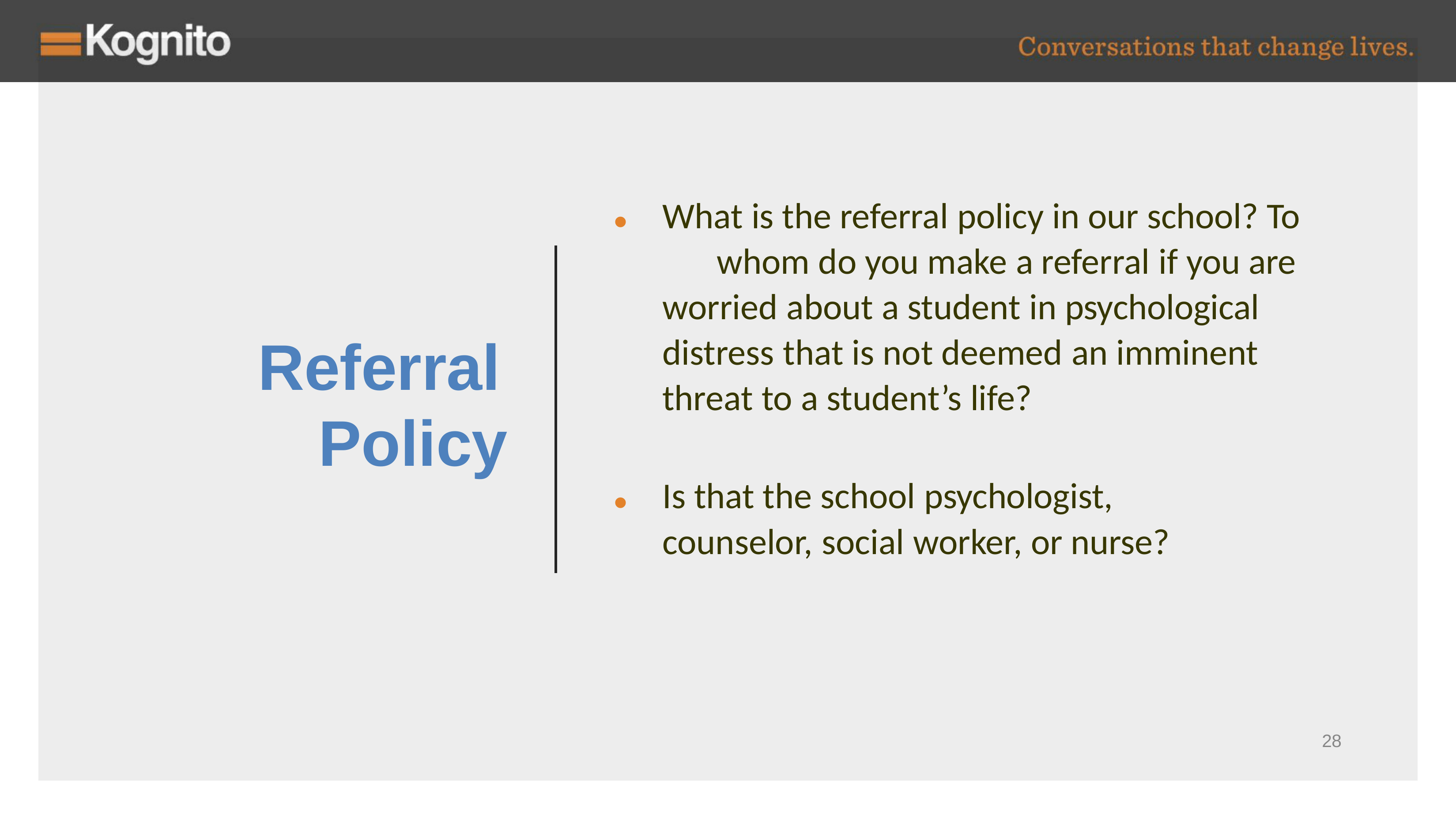

What is the referral policy in our school? To	whom do you make a referral if you are worried about a student in psychological distress that is not deemed an imminent threat to a student’s life?
•
Referral Policy
Is that the school psychologist, counselor, social worker, or nurse?
•
28